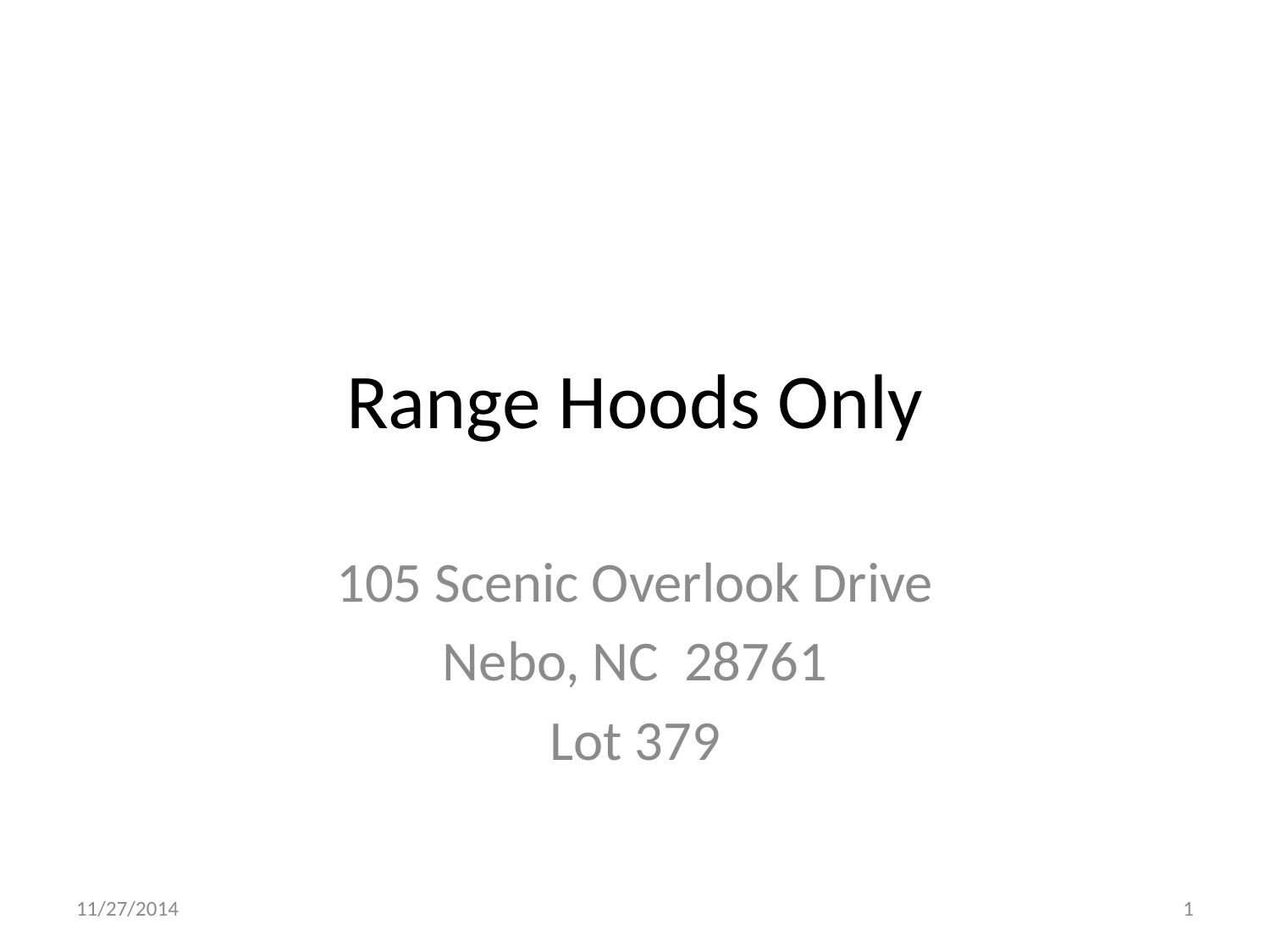

# Range Hoods Only
105 Scenic Overlook Drive
Nebo, NC  28761
Lot 379
11/27/2014
1